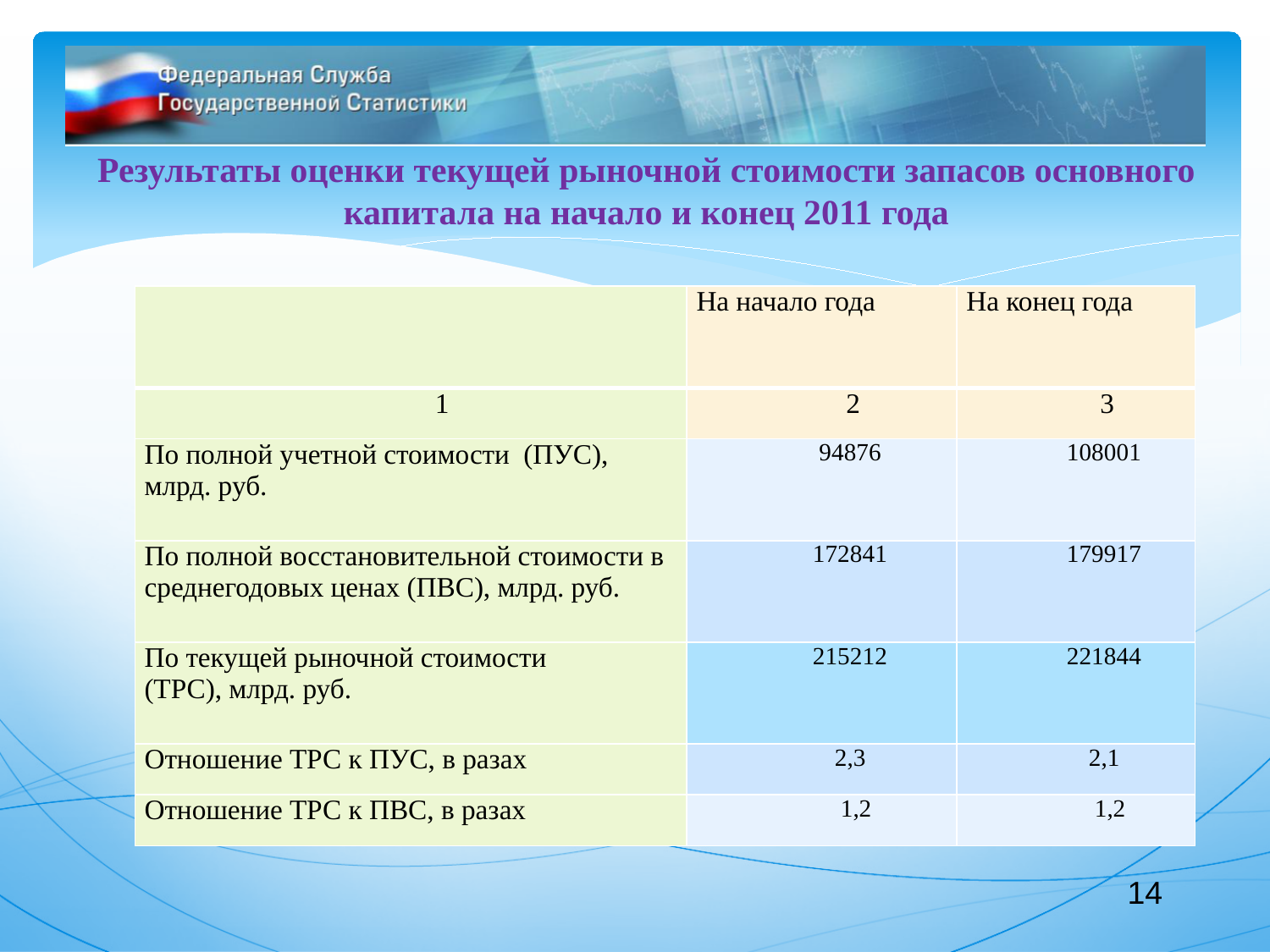

# Результаты оценки текущей рыночной стоимости запасов основного капитала на начало и конец 2011 года
|  | На начало года | На конец года |
| --- | --- | --- |
| 1 | 2 | 3 |
| По полной учетной стоимости (ПУС), млрд. руб. | 94876 | 108001 |
| По полной восстановительной стоимости в среднегодовых ценах (ПВС), млрд. руб. | 172841 | 179917 |
| По текущей рыночной стоимости (ТРС), млрд. руб. | 215212 | 221844 |
| Отношение ТРС к ПУС, в разах | 2,3 | 2,1 |
| Отношение ТРС к ПВС, в разах | 1,2 | 1,2 |
14